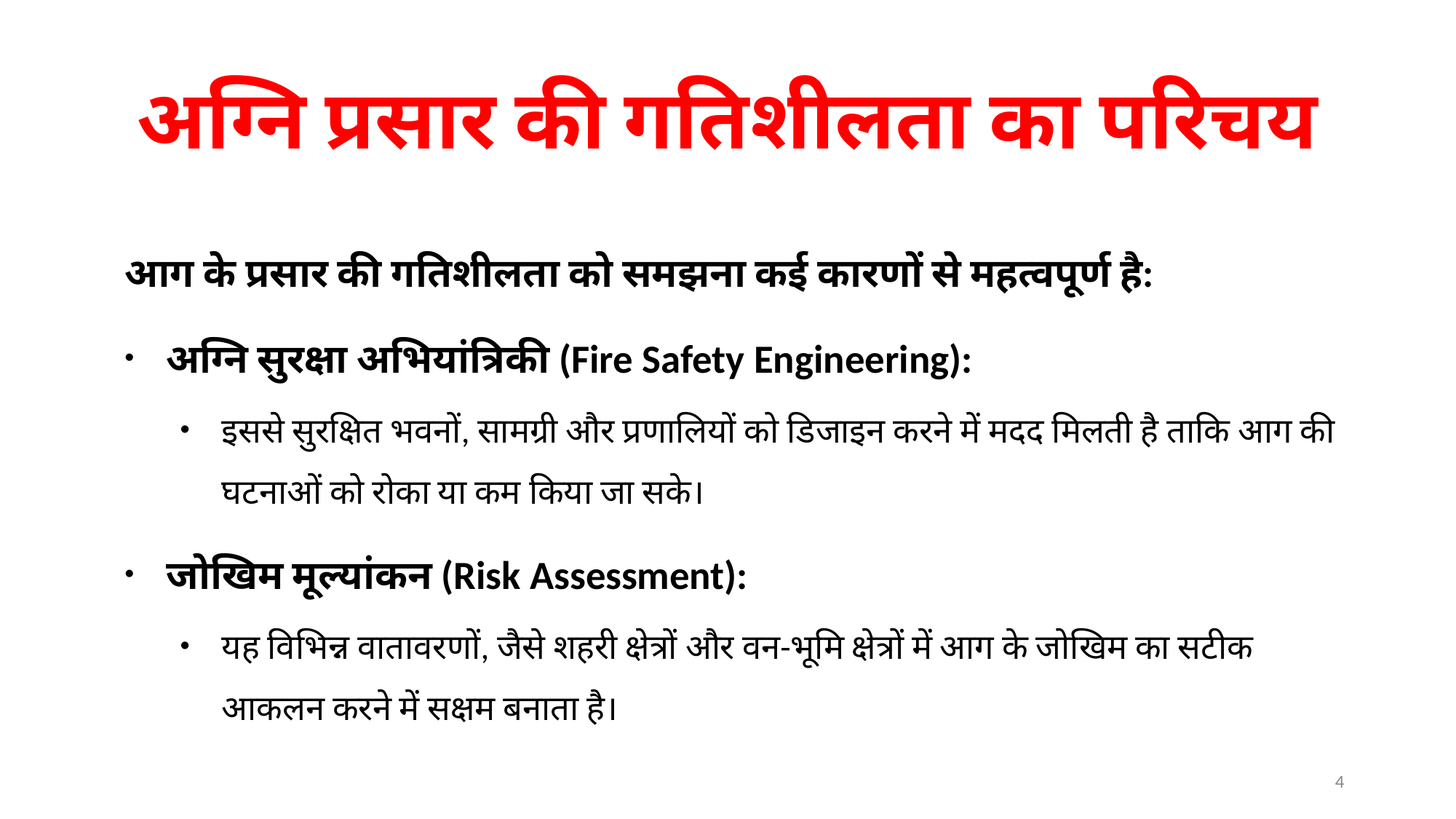

# अग्नि प्रसार की गतिशीलता का परिचय
आग के प्रसार की गतिशीलता को समझना कई कारणों से महत्वपूर्ण है:
अग्नि सुरक्षा अभियांत्रिकी (Fire Safety Engineering):
इससे सुरक्षित भवनों, सामग्री और प्रणालियों को डिजाइन करने में मदद मिलती है ताकि आग की घटनाओं को रोका या कम किया जा सके।
जोखिम मूल्यांकन (Risk Assessment):
यह विभिन्न वातावरणों, जैसे शहरी क्षेत्रों और वन-भूमि क्षेत्रों में आग के जोखिम का सटीक आकलन करने में सक्षम बनाता है।
4